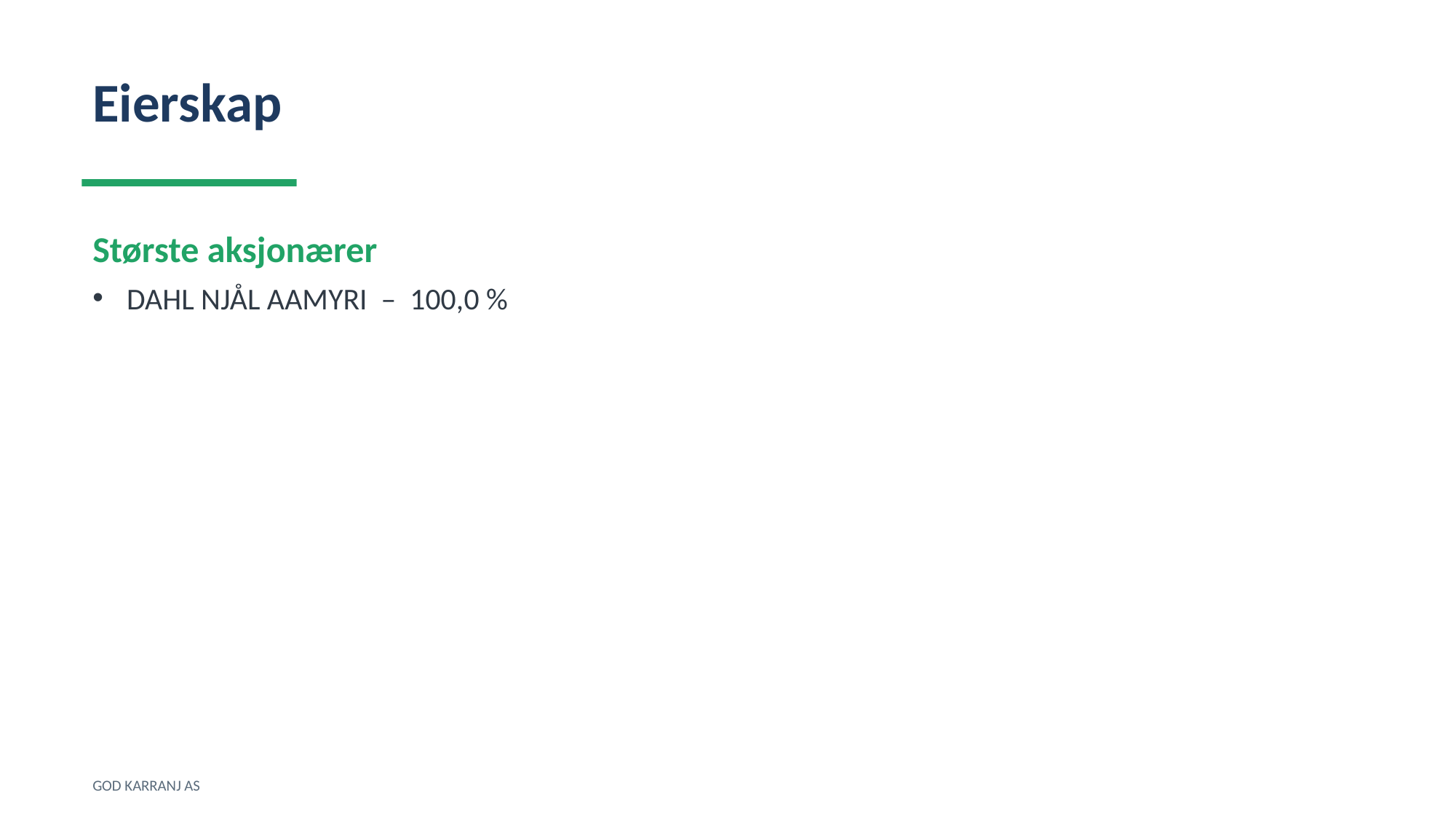

Eierskap

Største aksjonærer
DAHL NJÅL AAMYRI  –  100,0 %
GOD KARRANJ AS